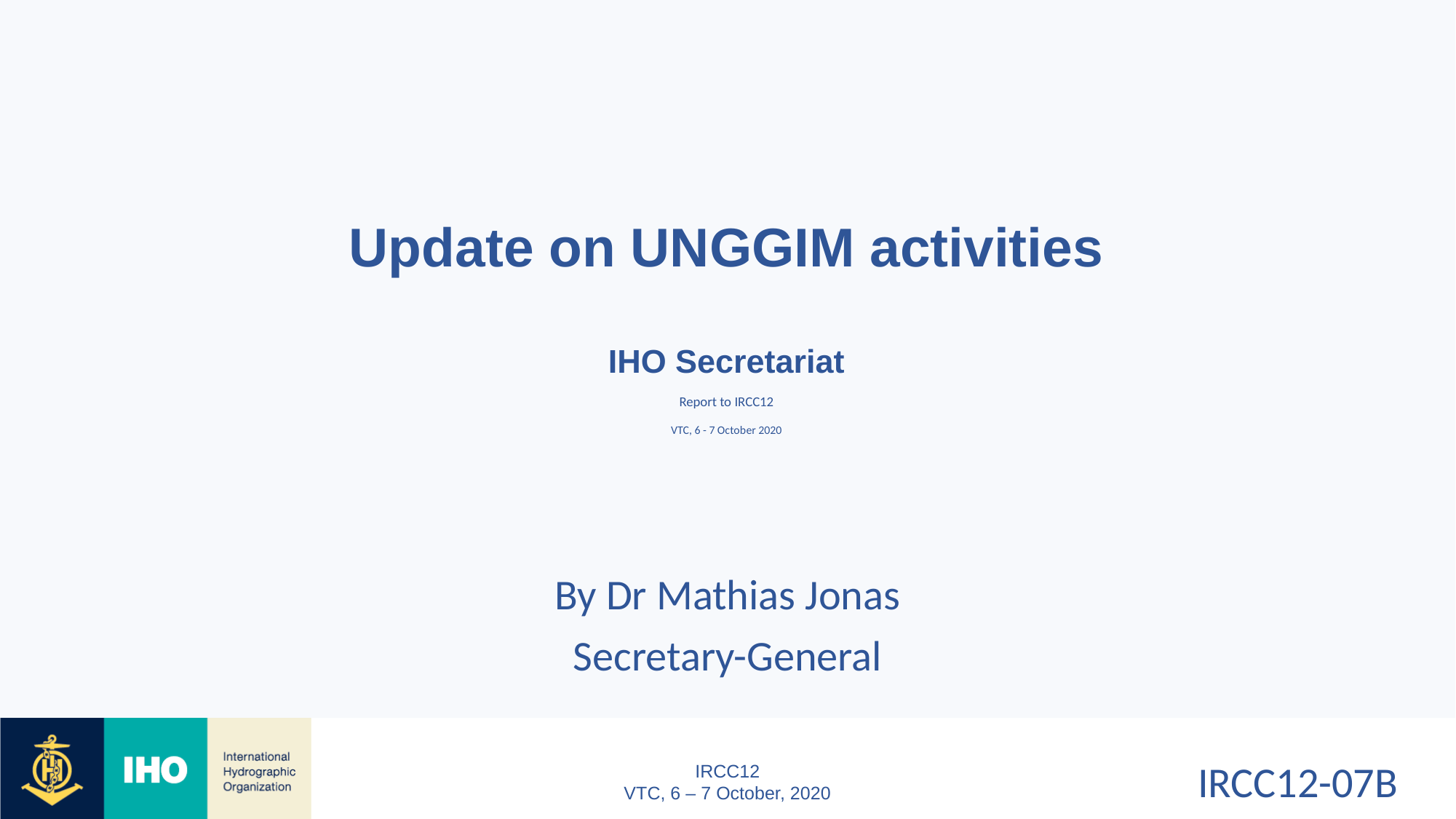

Update on UNGGIM activities

IHO Secretariat

Report to IRCC12

VTC, 6 - 7 October 2020

By Dr Mathias Jonas
Secretary-General

IRCC12-07B